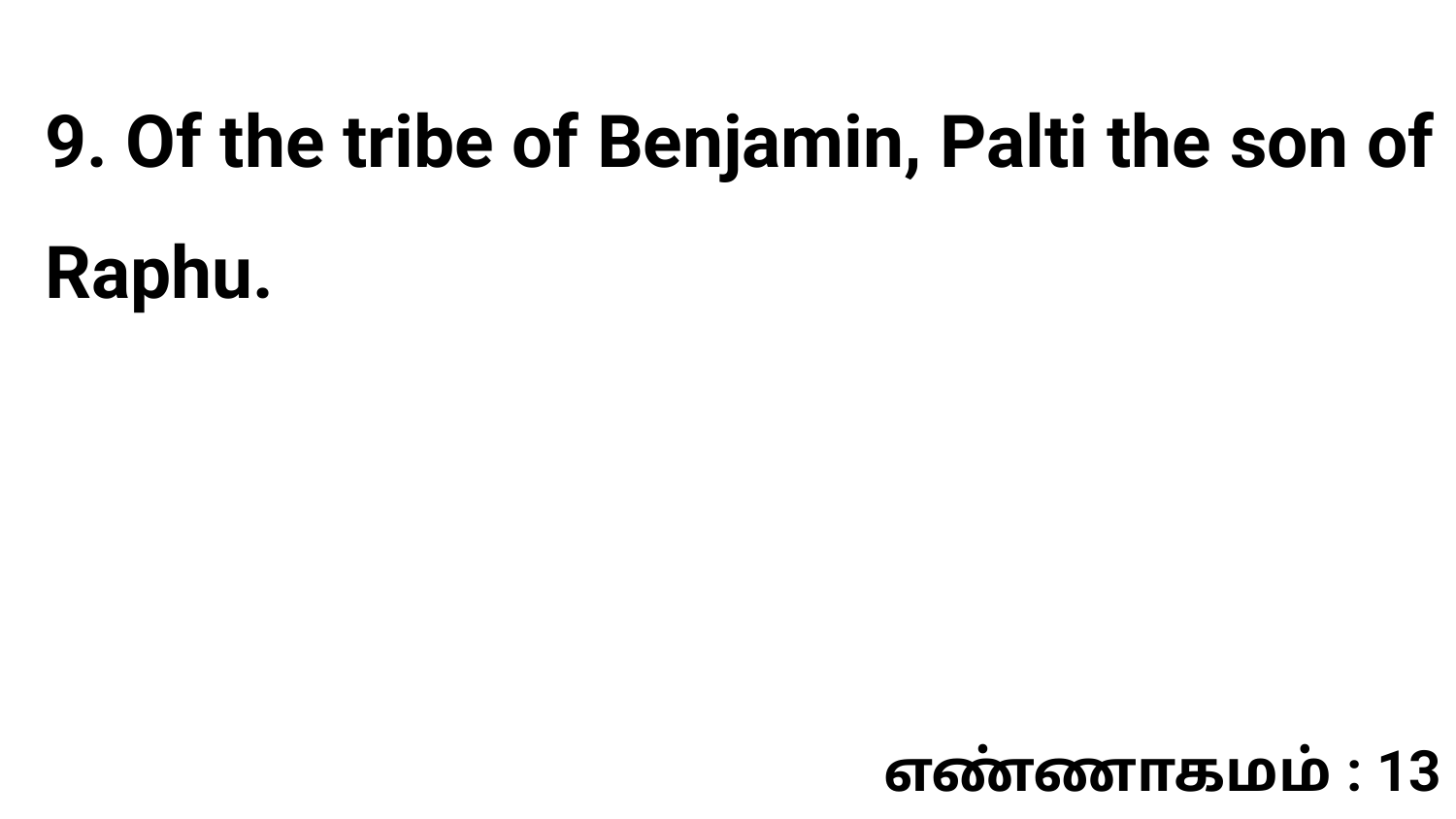

9. Of the tribe of Benjamin, Palti the son of Raphu.
எண்ணாகமம் : 13